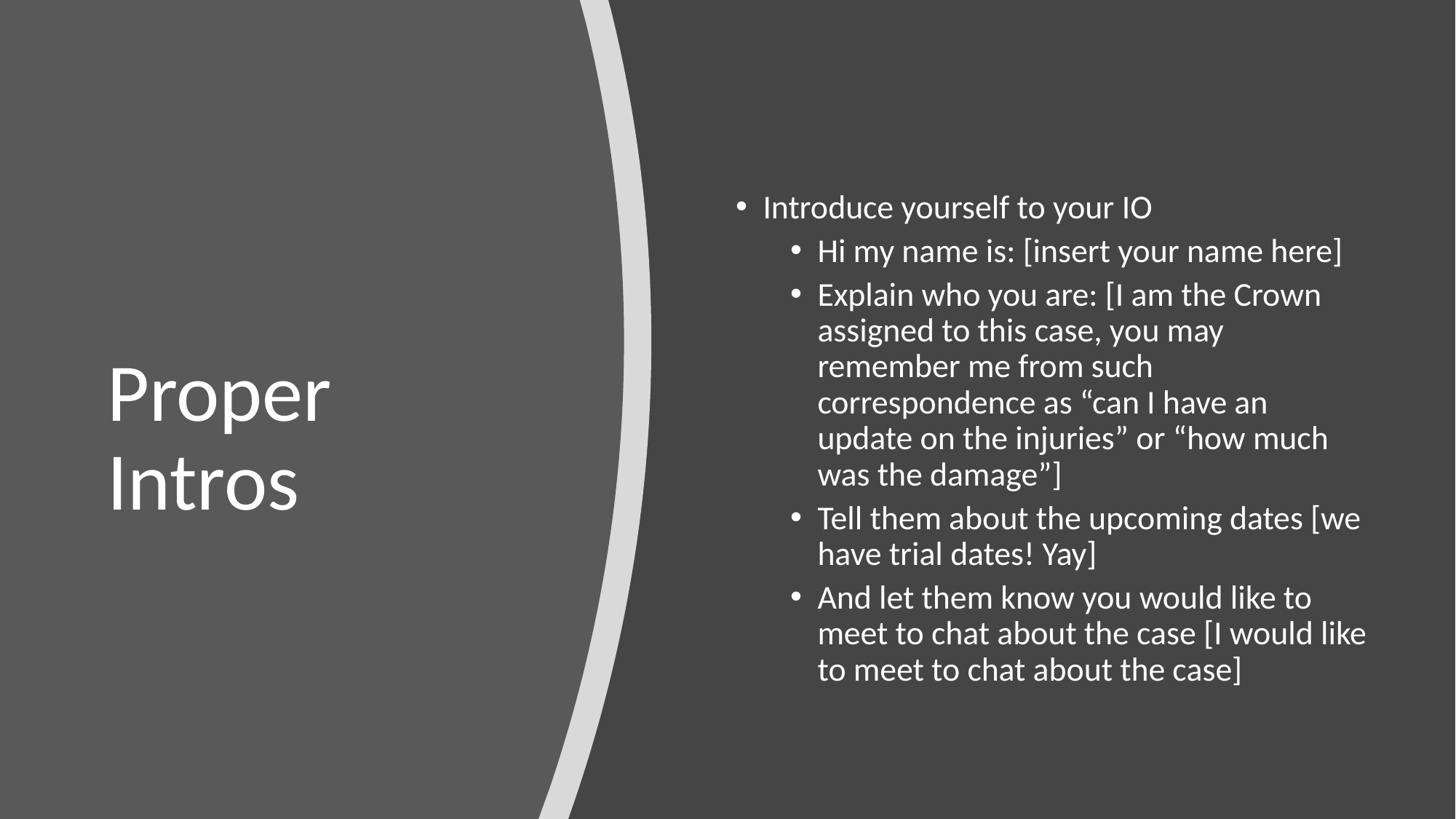

# Proper Intros
Introduce yourself to your IO
Hi my name is: [insert your name here]
Explain who you are: [I am the Crown assigned to this case, you may remember me from such correspondence as “can I have an update on the injuries” or “how much was the damage”]
Tell them about the upcoming dates [we have trial dates! Yay]
And let them know you would like to meet to chat about the case [I would like to meet to chat about the case]